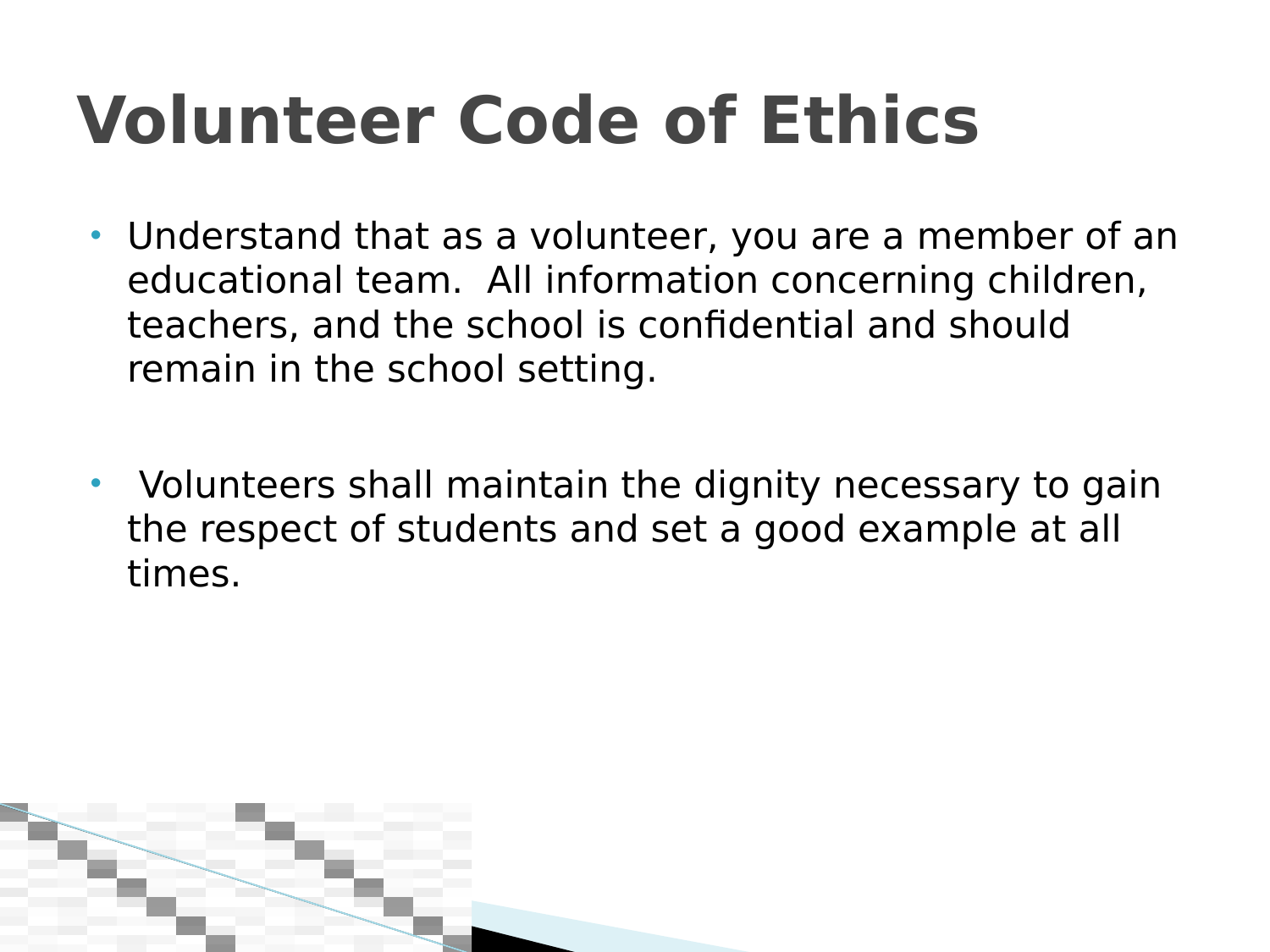

# Volunteer Code of Ethics
Understand that as a volunteer, you are a member of an educational team.  All information concerning children, teachers, and the school is confidential and should remain in the school setting.

 Volunteers shall maintain the dignity necessary to gain the respect of students and set a good example at all times.

 It is also important to show high regard for each child by being courteous, impartial, and fair.  Always respect those with whom you work.

 understand and respect that you will work under the supervision of one or more staff members.